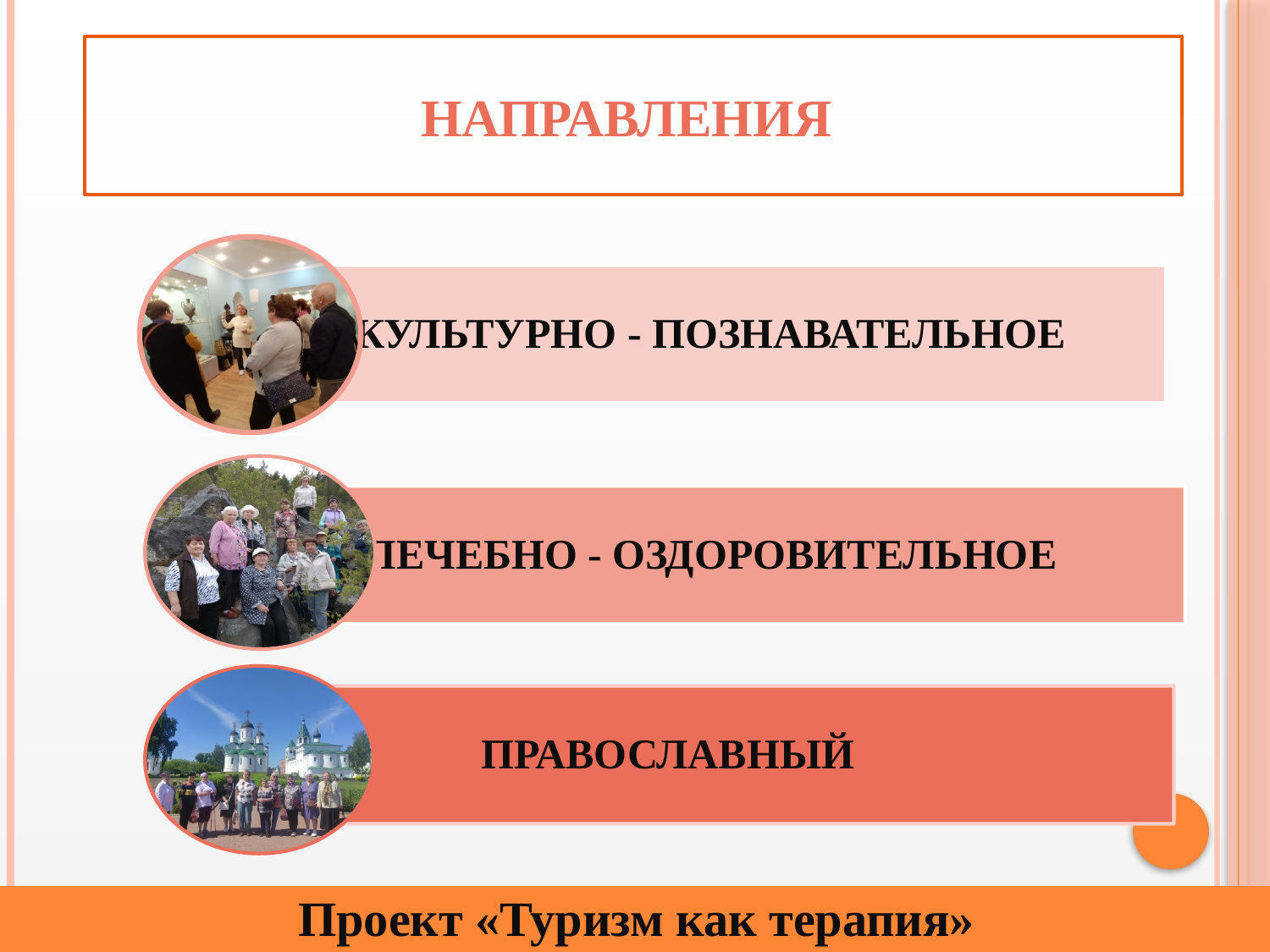

# НАПРАВЛЕНИЯ
КУЛЬТУРНО - ПОЗНАВАТЕЛЬНОЕ
      ЛЕЧЕБНО - ОЗДОРОВИТЕЛЬНОЕ
ПРАВОСЛАВНЫЙ
| Проект «Туризм как терапия» |
| --- |